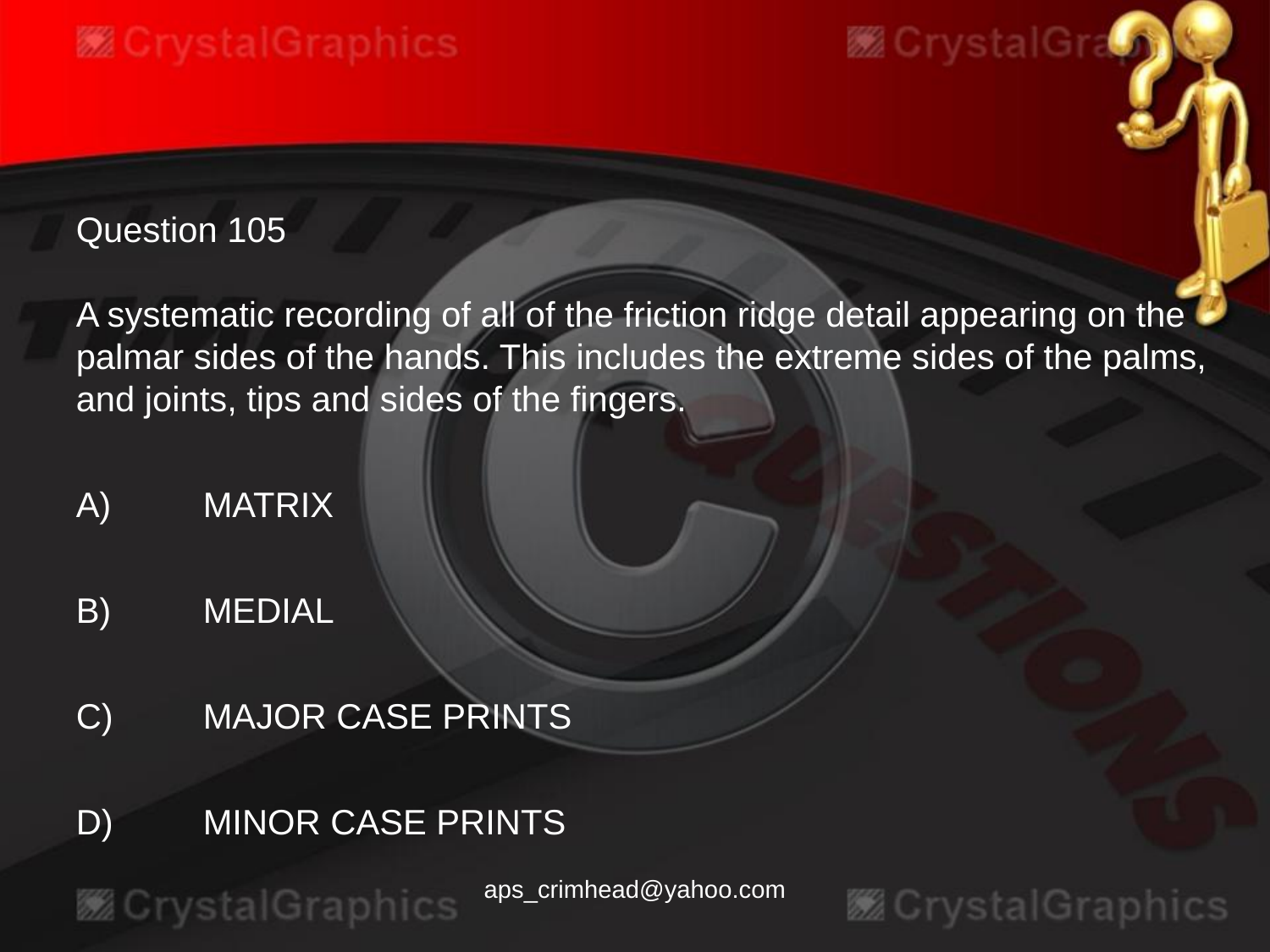

Question 105

A systematic recording of all of the friction ridge detail appearing on the palmar sides of the hands. This includes the extreme sides of the palms, and joints, tips and sides of the fingers.
A)	MATRIX
B)	MEDIAL
C)	MAJOR CASE PRINTS
D)	MINOR CASE PRINTS
aps_crimhead@yahoo.com